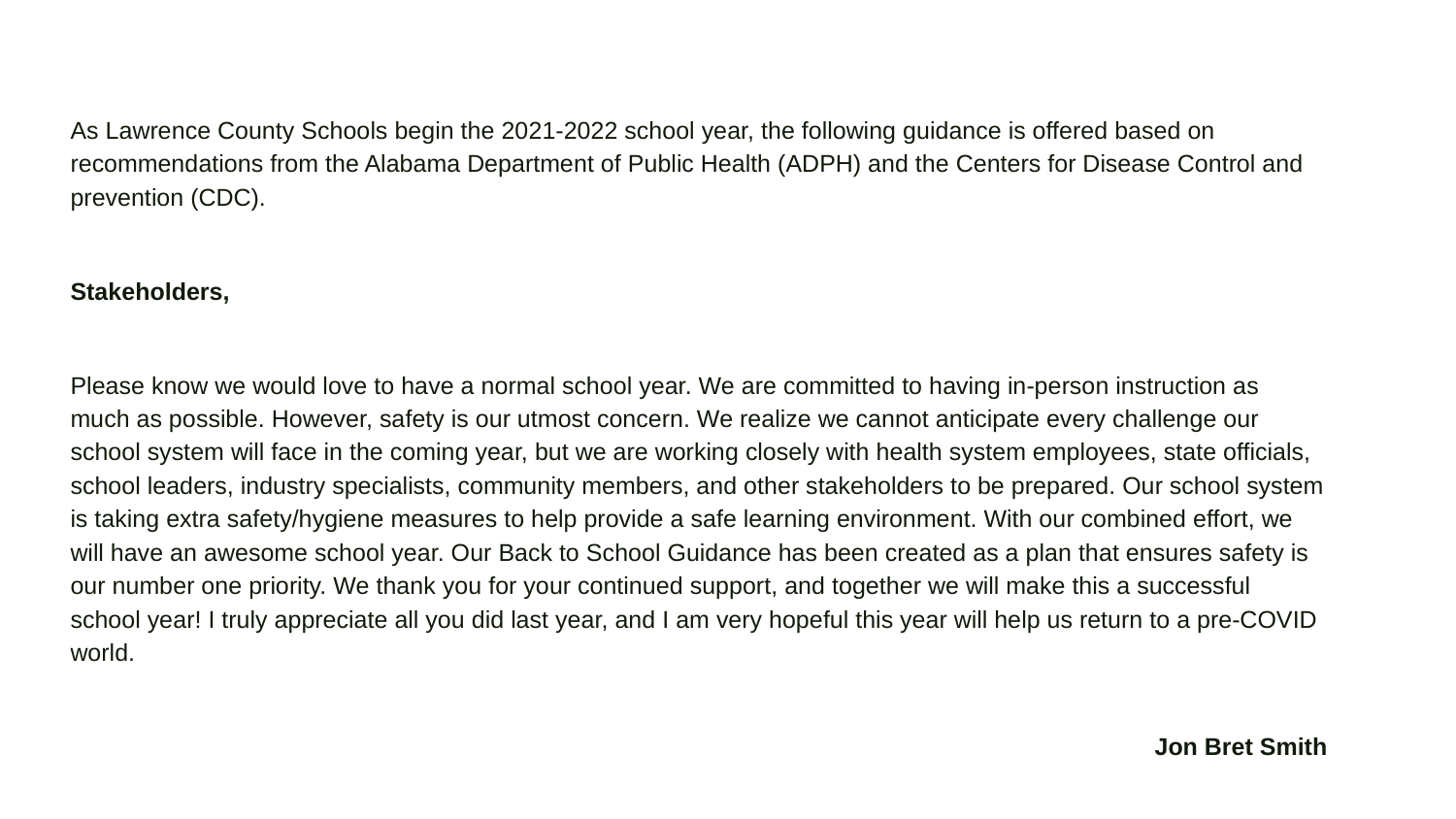

As Lawrence County Schools begin the 2021-2022 school year, the following guidance is offered based on recommendations from the Alabama Department of Public Health (ADPH) and the Centers for Disease Control and prevention (CDC).
Stakeholders,
Please know we would love to have a normal school year. We are committed to having in-person instruction as much as possible. However, safety is our utmost concern. We realize we cannot anticipate every challenge our school system will face in the coming year, but we are working closely with health system employees, state officials, school leaders, industry specialists, community members, and other stakeholders to be prepared. Our school system is taking extra safety/hygiene measures to help provide a safe learning environment. With our combined effort, we will have an awesome school year. Our Back to School Guidance has been created as a plan that ensures safety is our number one priority. We thank you for your continued support, and together we will make this a successful school year! I truly appreciate all you did last year, and I am very hopeful this year will help us return to a pre-COVID world.
Jon Bret Smith